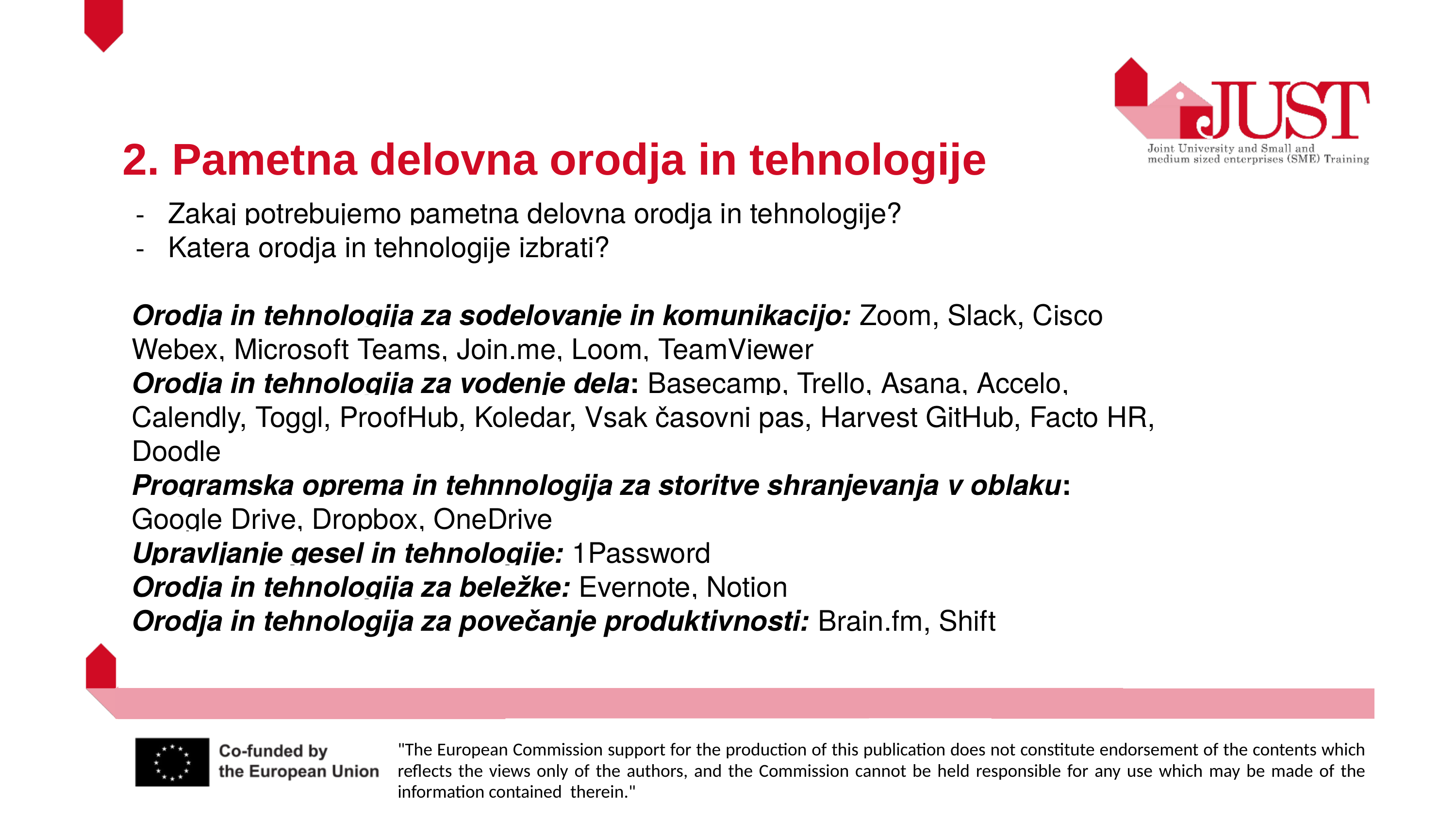

2. Pametna delovna orodja in tehnologije
Zakaj potrebujemo pametna delovna orodja in tehnologije?
Katera orodja in tehnologije izbrati?

Orodja in tehnologija za sodelovanje in komunikacijo: Zoom, Slack, Cisco Webex, Microsoft Teams, Join.me, Loom, TeamViewer
Orodja in tehnologija za vodenje dela: Basecamp, Trello, Asana, Accelo, Calendly, Toggl, ProofHub, Koledar, Vsak časovni pas, Harvest GitHub, Facto HR, Doodle
Programska oprema in tehnnologija za storitve shranjevanja v oblaku: Google Drive, Dropbox, OneDrive
Upravljanje gesel in tehnologije: 1Password
Orodja in tehnologija za beležke: Evernote, Notion
Orodja in tehnologija za povečanje produktivnosti: Brain.fm, Shift